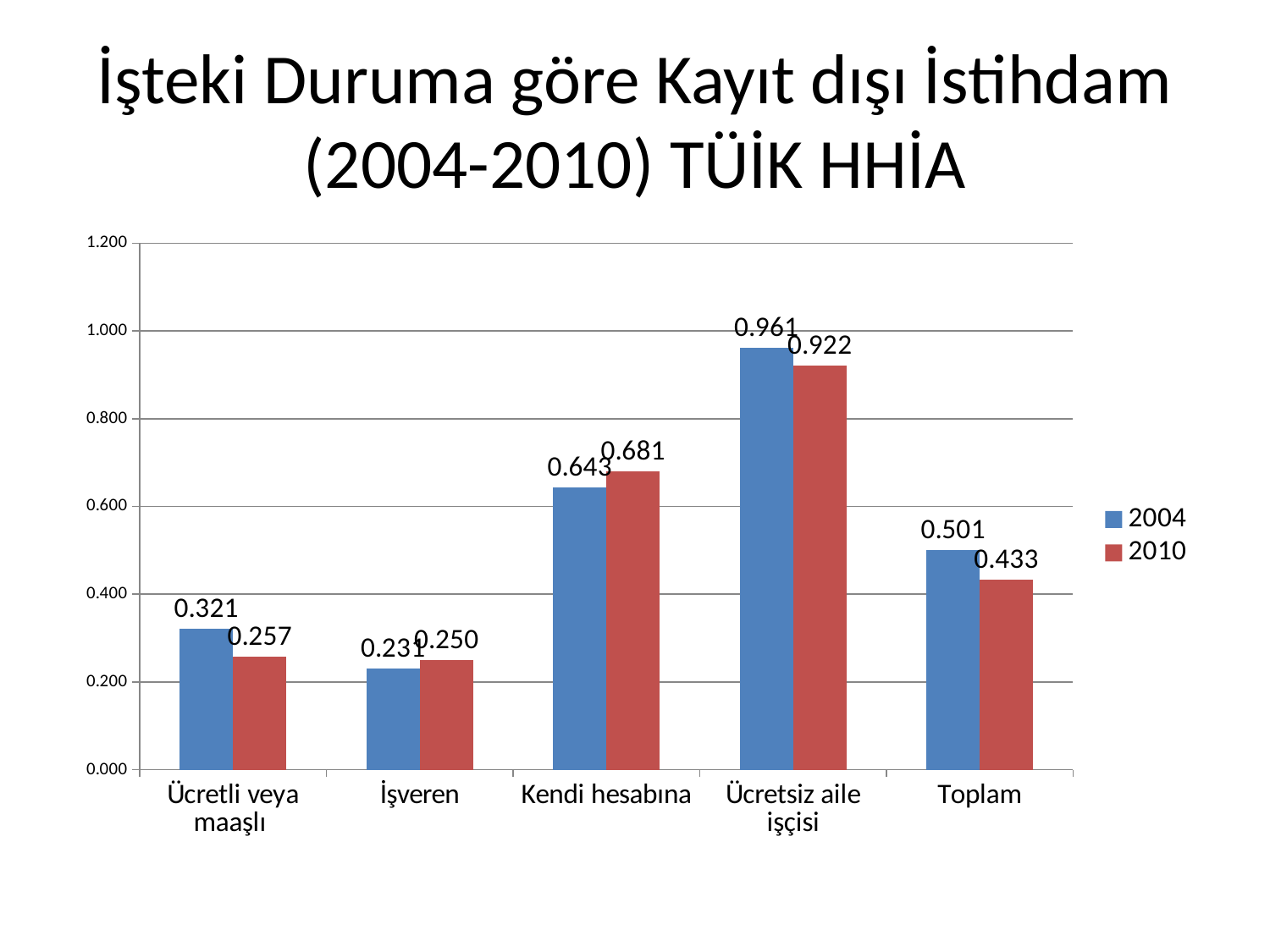

İşteki Duruma göre Kayıt dışı İstihdam (2004-2010) TÜİK HHİA

### Chart

| Category | 2004 | 2010 |
|---|---|---|
| Ücretli veya maaşlı  | 0.3210511549611893 | 0.2568667344862665 |
| İşveren | 0.23123123123123146 | 0.2504159733777044 |
| Kendi hesabına | 0.6434820647419065 | 0.6805189094107296 |
| Ücretsiz aile işçisi | 0.9613899613899614 | 0.9215050275705486 |
| Toplam | 0.501 | 0.4325042046561034 |